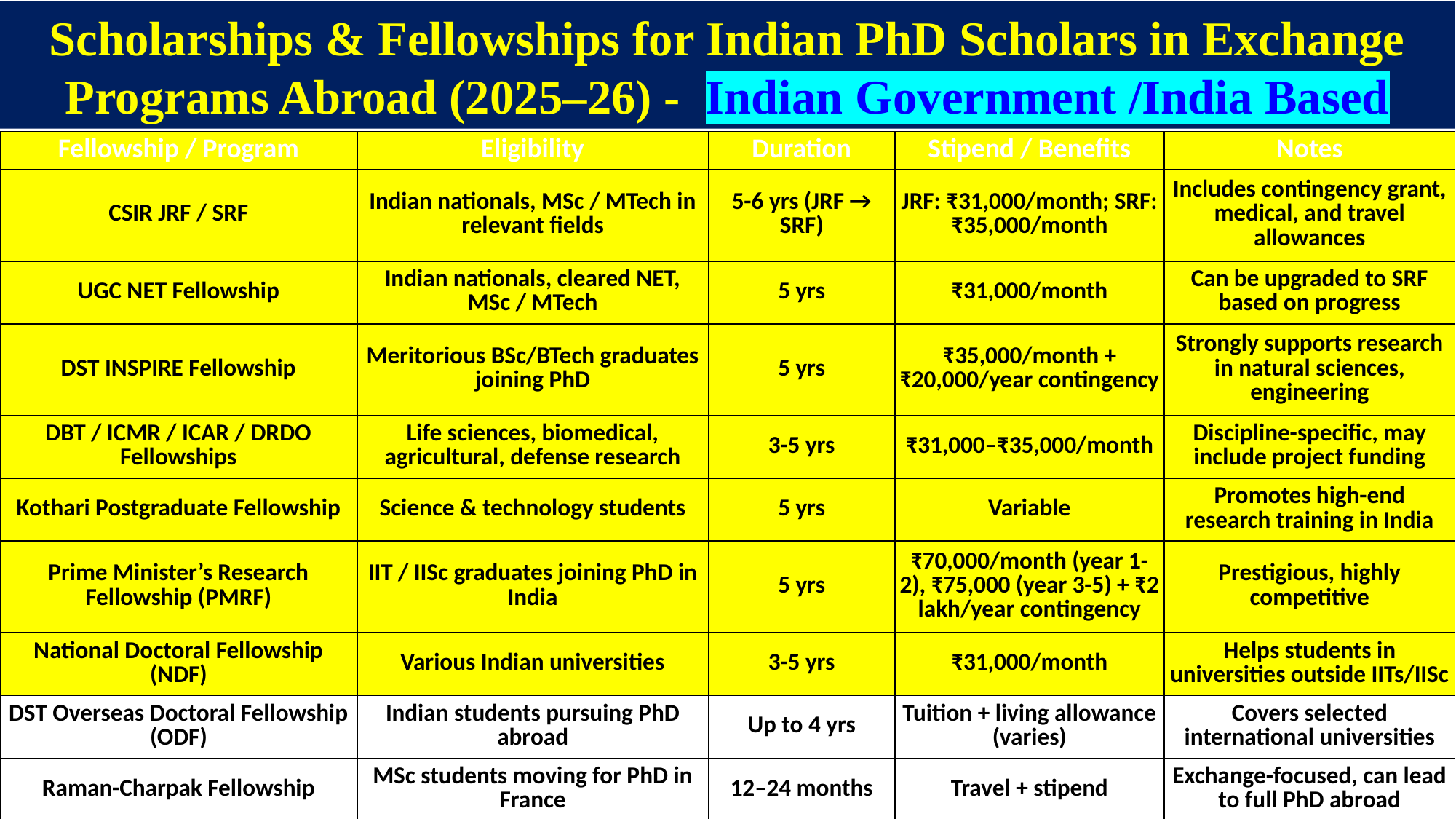

Scholarships & Fellowships for Indian PhD Scholars in Exchange Programs Abroad (2025–26) -  Indian Government /India Based
| Fellowship / Program | Eligibility | Duration | Stipend / Benefits | Notes |
| --- | --- | --- | --- | --- |
| CSIR JRF / SRF | Indian nationals, MSc / MTech in relevant fields | 5-6 yrs (JRF → SRF) | JRF: ₹31,000/month; SRF: ₹35,000/month | Includes contingency grant, medical, and travel allowances |
| UGC NET Fellowship | Indian nationals, cleared NET, MSc / MTech | 5 yrs | ₹31,000/month | Can be upgraded to SRF based on progress |
| DST INSPIRE Fellowship | Meritorious BSc/BTech graduates joining PhD | 5 yrs | ₹35,000/month + ₹20,000/year contingency | Strongly supports research in natural sciences, engineering |
| DBT / ICMR / ICAR / DRDO Fellowships | Life sciences, biomedical, agricultural, defense research | 3-5 yrs | ₹31,000–₹35,000/month | Discipline-specific, may include project funding |
| Kothari Postgraduate Fellowship | Science & technology students | 5 yrs | Variable | Promotes high-end research training in India |
| Prime Minister’s Research Fellowship (PMRF) | IIT / IISc graduates joining PhD in India | 5 yrs | ₹70,000/month (year 1-2), ₹75,000 (year 3-5) + ₹2 lakh/year contingency | Prestigious, highly competitive |
| National Doctoral Fellowship (NDF) | Various Indian universities | 3-5 yrs | ₹31,000/month | Helps students in universities outside IITs/IISc |
| DST Overseas Doctoral Fellowship (ODF) | Indian students pursuing PhD abroad | Up to 4 yrs | Tuition + living allowance (varies) | Covers selected international universities |
| Raman-Charpak Fellowship | MSc students moving for PhD in France | 12–24 months | Travel + stipend | Exchange-focused, can lead to full PhD abroad |